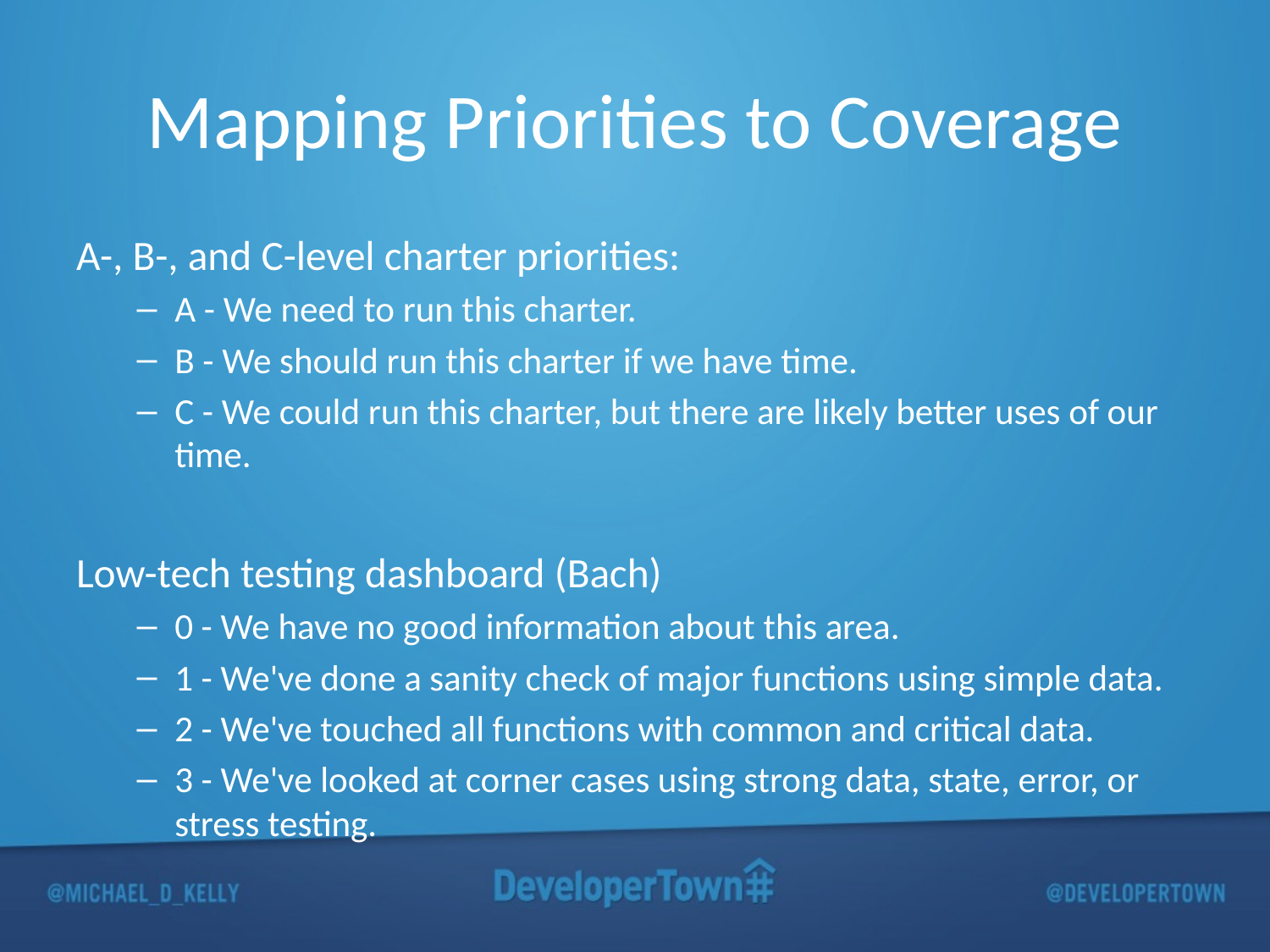

# Mapping Priorities to Coverage
A-, B-, and C-level charter priorities:
A - We need to run this charter.
B - We should run this charter if we have time.
C - We could run this charter, but there are likely better uses of our time.

Low-tech testing dashboard (Bach)
0 - We have no good information about this area.
1 - We've done a sanity check of major functions using simple data.
2 - We've touched all functions with common and critical data.
3 - We've looked at corner cases using strong data, state, error, or stress testing.